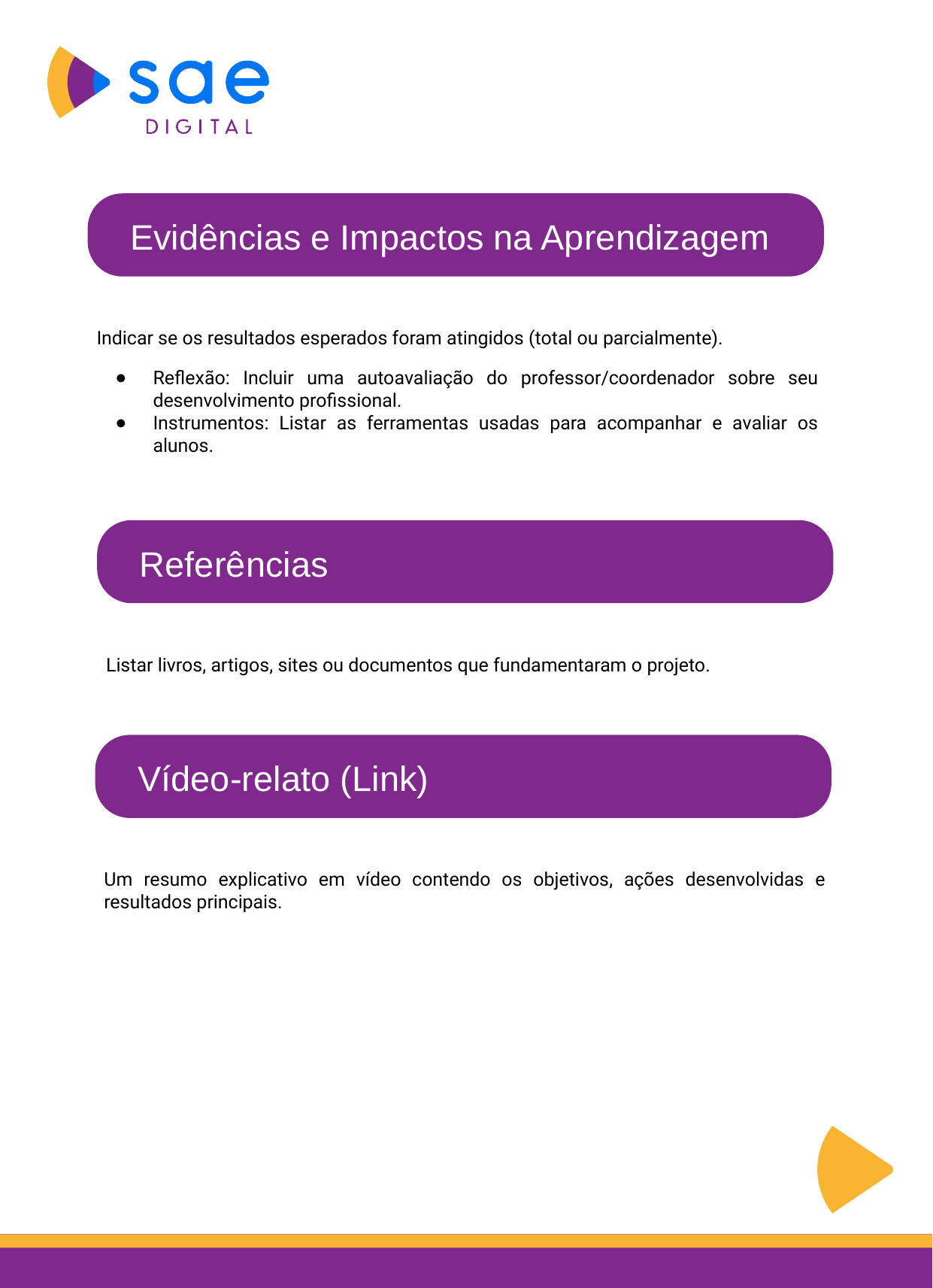

Evidências e Impactos na Aprendizagem
Indicar se os resultados esperados foram atingidos (total ou parcialmente).
Reflexão: Incluir uma autoavaliação do professor/coordenador sobre seu desenvolvimento profissional.
Instrumentos: Listar as ferramentas usadas para acompanhar e avaliar os alunos.

Referências
Listar livros, artigos, sites ou documentos que fundamentaram o projeto.

Vídeo-relato (Link)
Um resumo explicativo em vídeo contendo os objetivos, ações desenvolvidas e resultados principais.